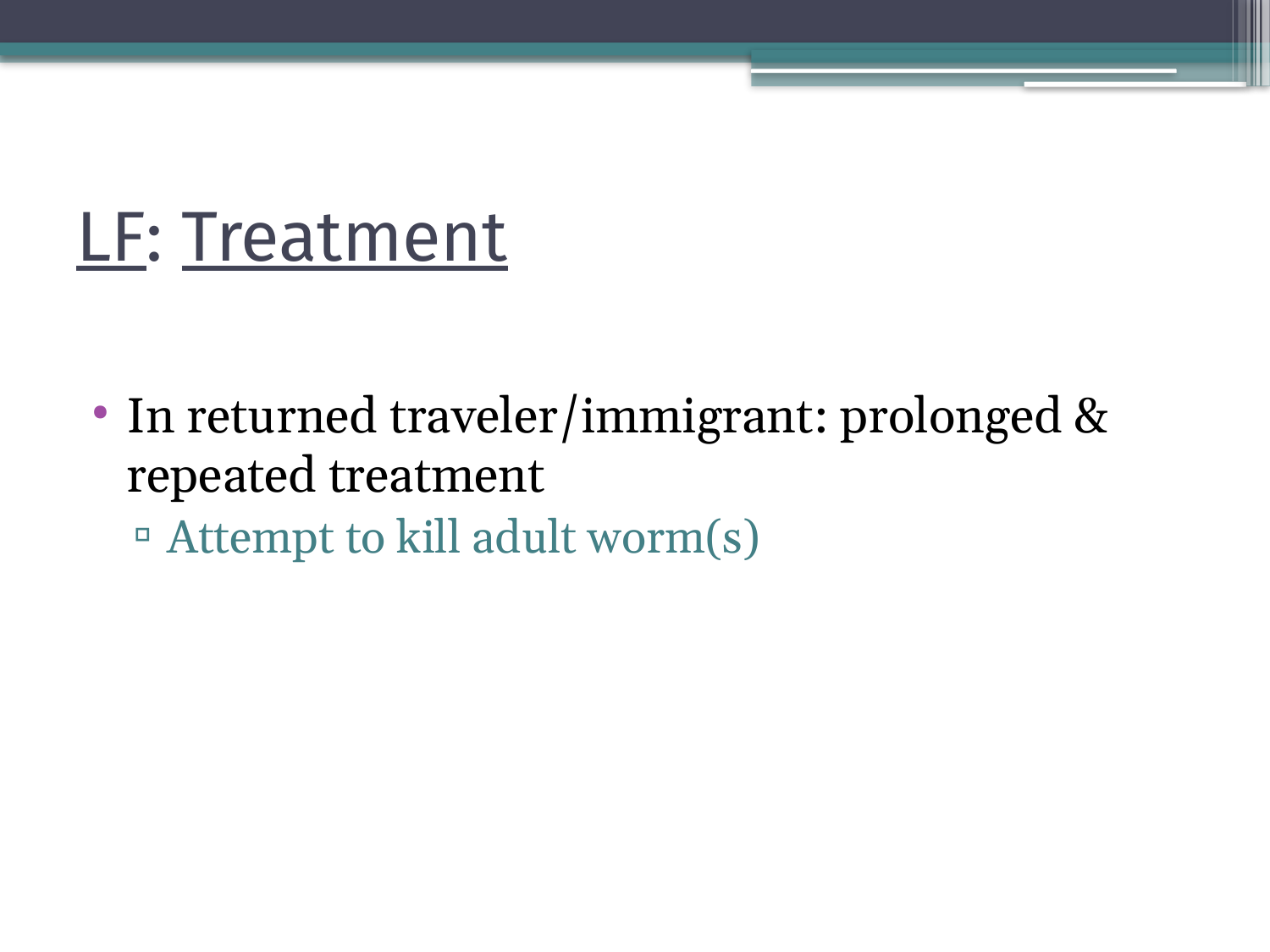

# LF: Treatment

In returned traveler/immigrant: prolonged & repeated treatment
Attempt to kill adult worm(s)